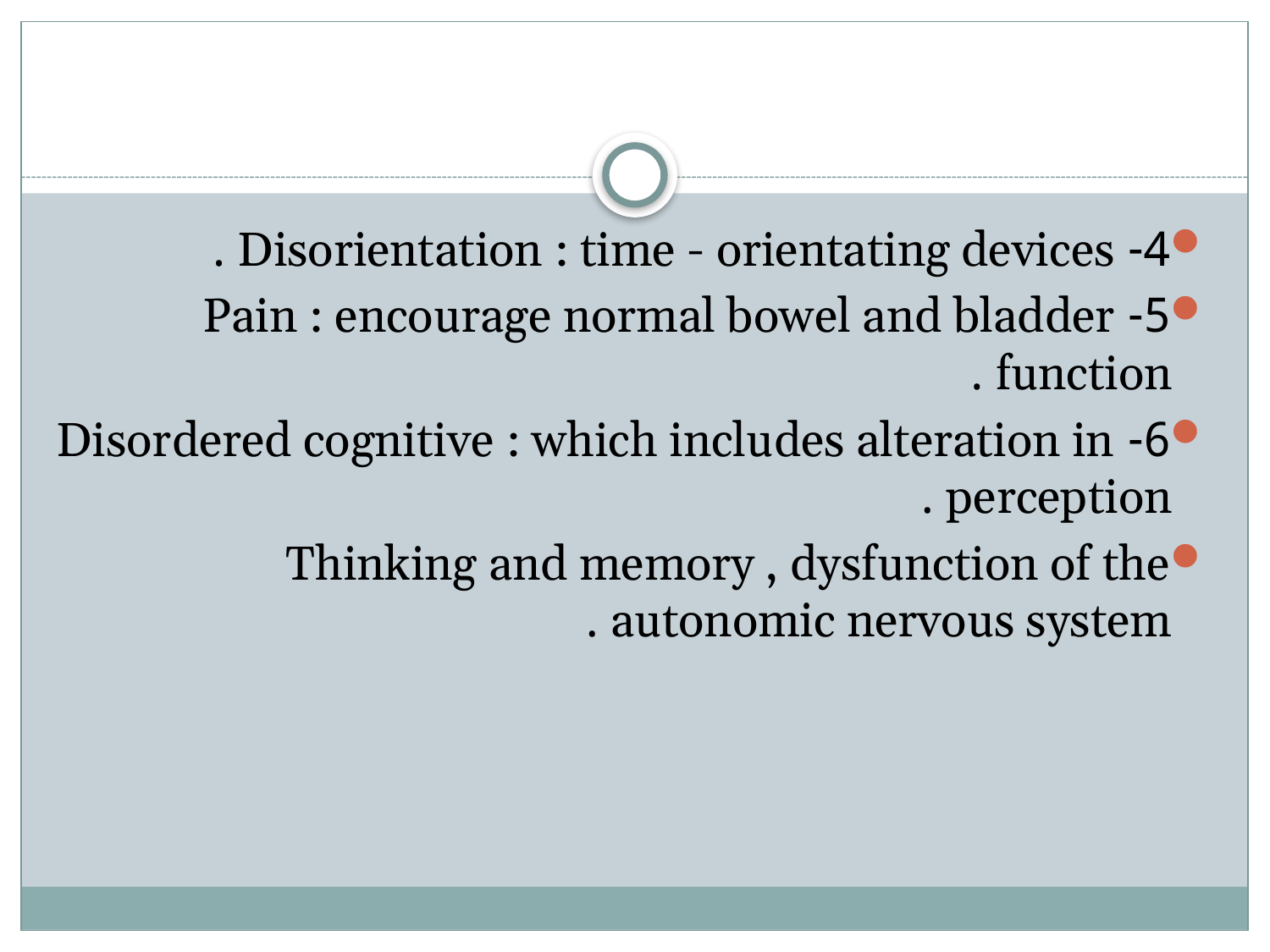

#
4- Disorientation : time - orientating devices .
5- Pain : encourage normal bowel and bladder function .
6- Disordered cognitive : which includes alteration in perception .
Thinking and memory , dysfunction of the autonomic nervous system .